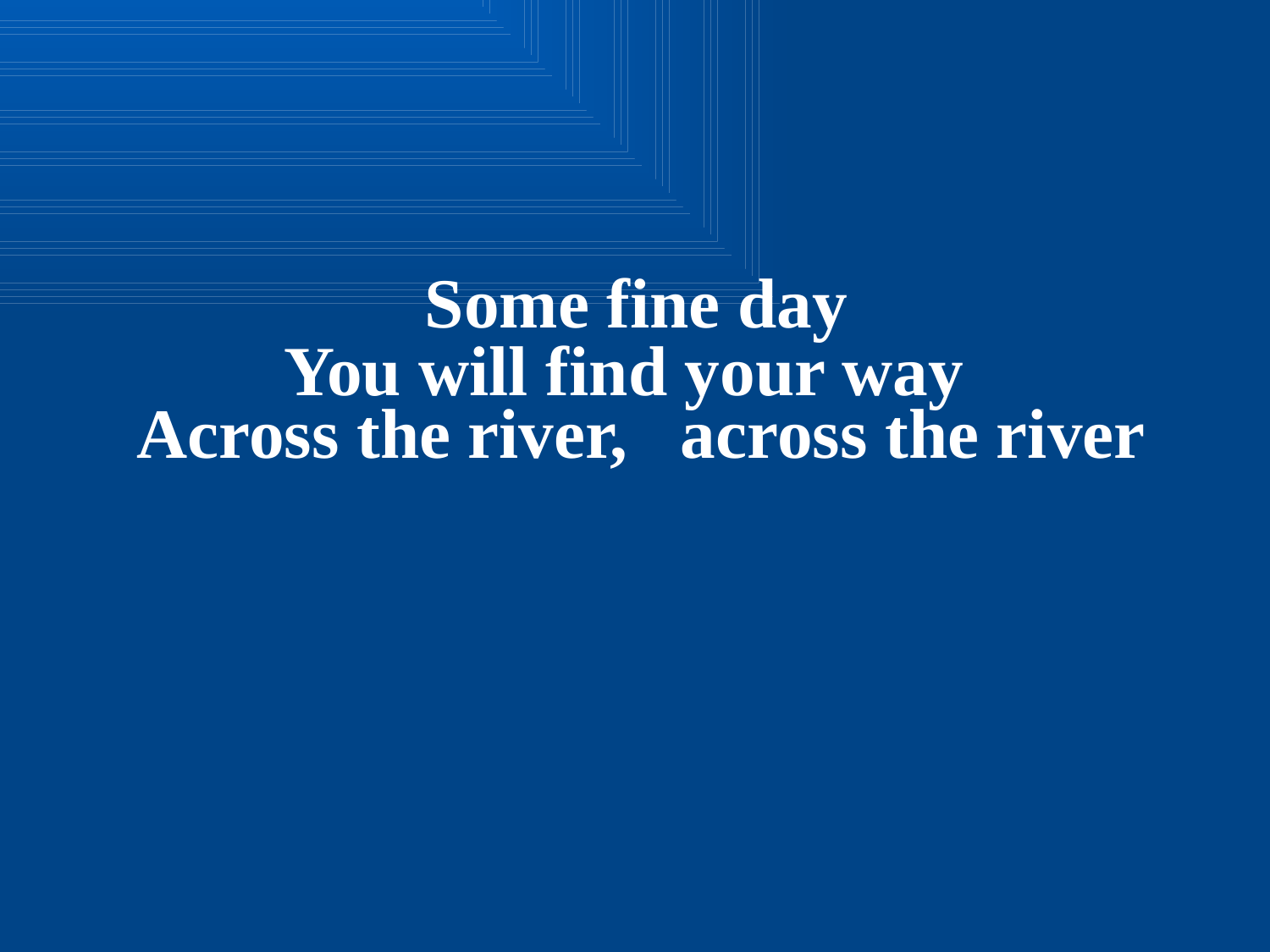

Some fine day
You will find your way
 Across the river,   across the river